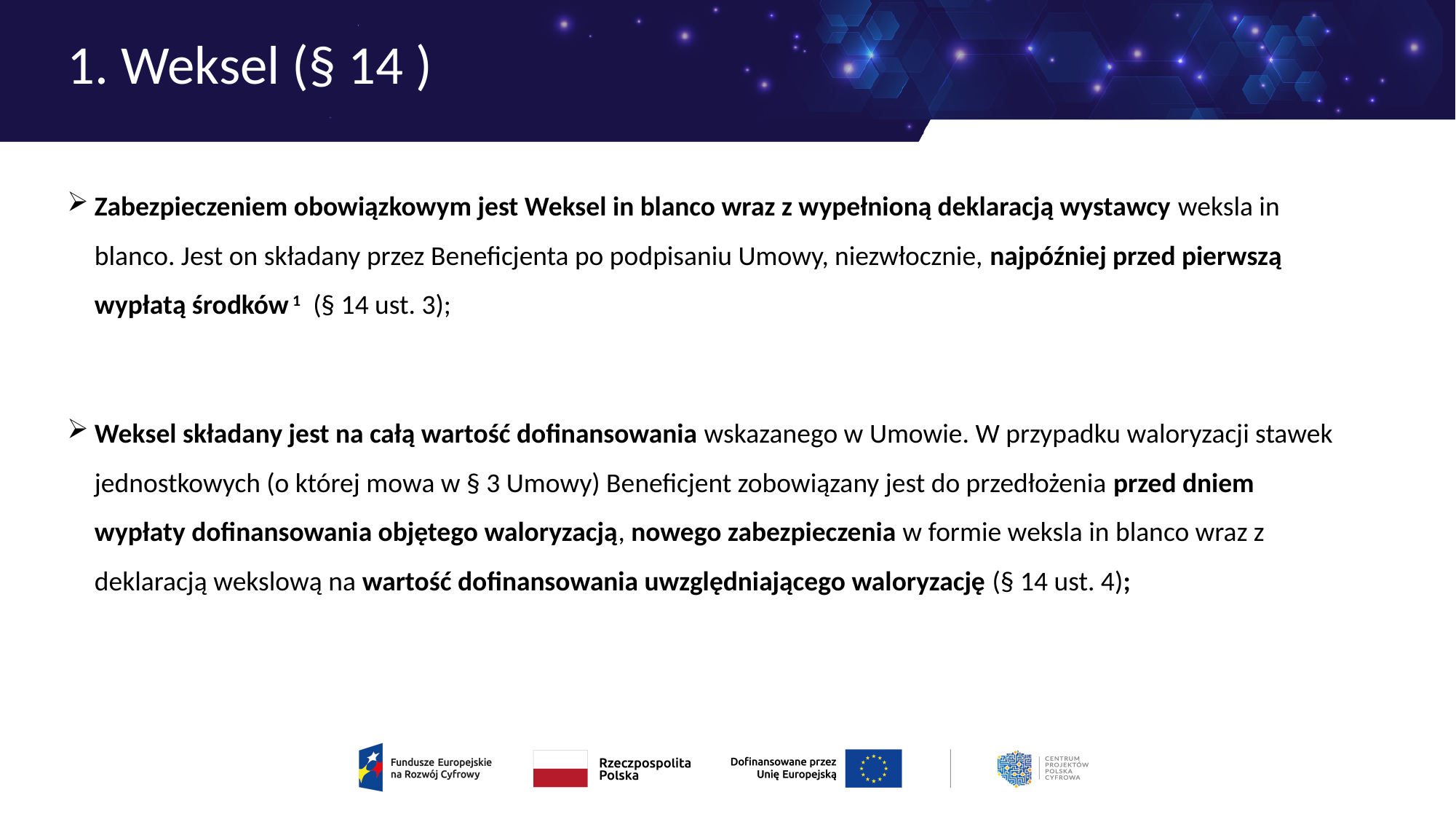

# 1. Weksel (§ 14 )
Zabezpieczeniem obowiązkowym jest Weksel in blanco wraz z wypełnioną deklaracją wystawcy weksla in blanco. Jest on składany przez Beneficjenta po podpisaniu Umowy, niezwłocznie, najpóźniej przed pierwszą wypłatą środków 1  (§ 14 ust. 3);

Weksel składany jest na całą wartość dofinansowania wskazanego w Umowie. W przypadku waloryzacji stawek jednostkowych (o której mowa w § 3 Umowy) Beneficjent zobowiązany jest do przedłożenia przed dniem wypłaty dofinansowania objętego waloryzacją, nowego zabezpieczenia w formie weksla in blanco wraz z deklaracją wekslową na wartość dofinansowania uwzględniającego waloryzację (§ 14 ust. 4);